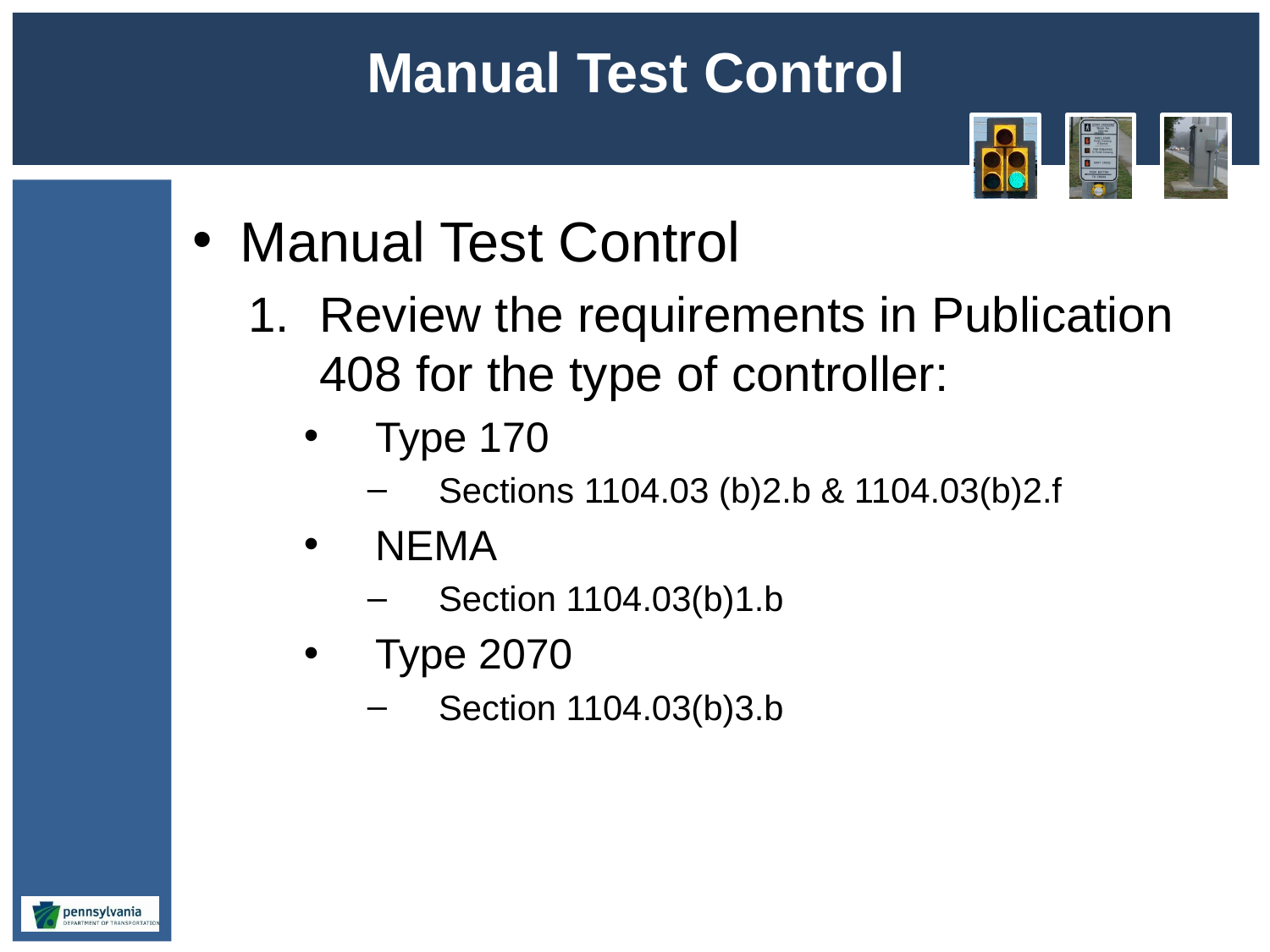

# Manual Test Control
Manual Test Control
Review the requirements in Publication 408 for the type of controller:
Type 170
Sections 1104.03 (b)2.b & 1104.03(b)2.f
NEMA
Section 1104.03(b)1.b
Type 2070
Section 1104.03(b)3.b